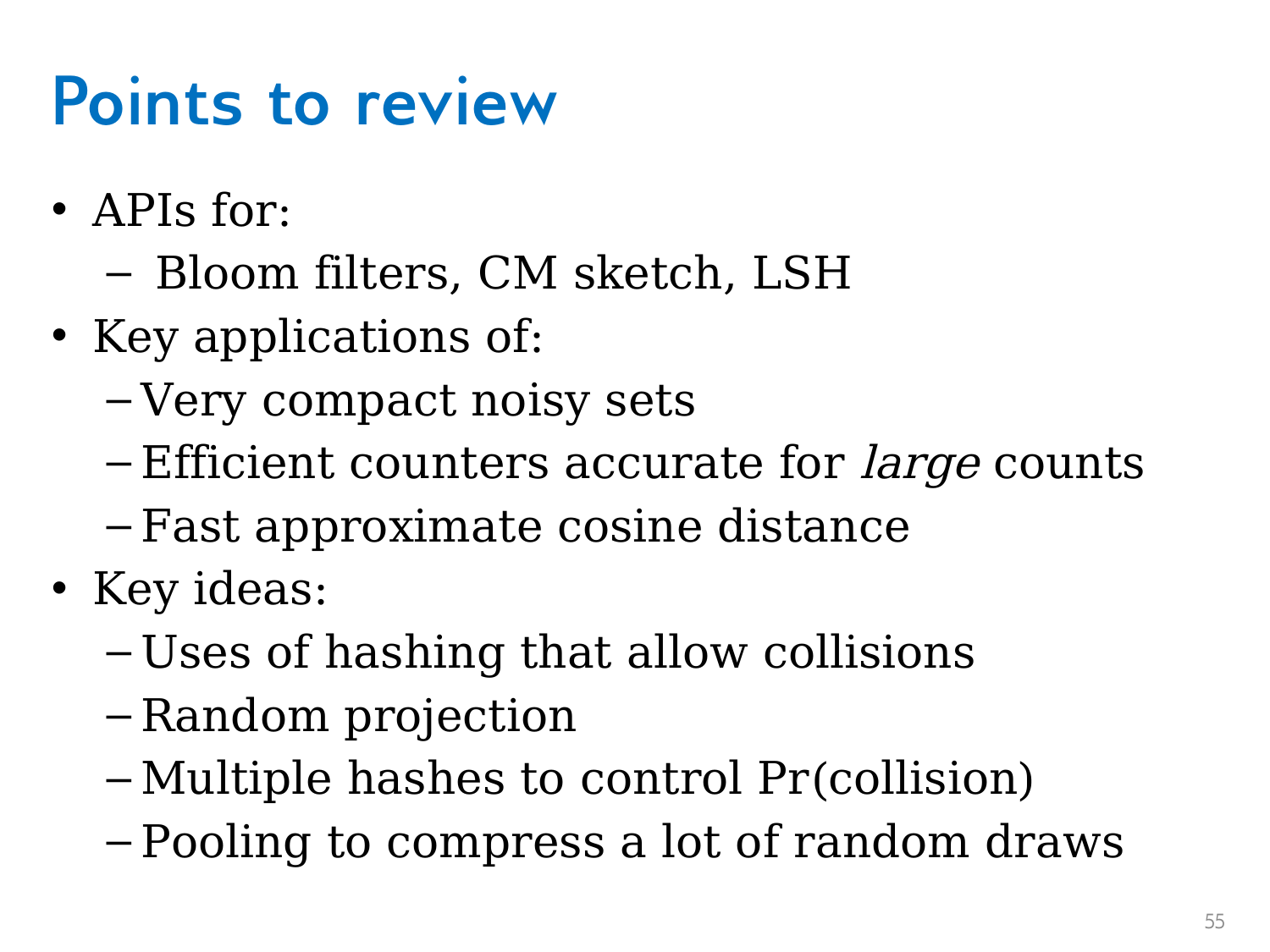

# Points to review
APIs for:
 Bloom filters, CM sketch, LSH
Key applications of:
Very compact noisy sets
Efficient counters accurate for large counts
Fast approximate cosine distance
Key ideas:
Uses of hashing that allow collisions
Random projection
Multiple hashes to control Pr(collision)
Pooling to compress a lot of random draws
55